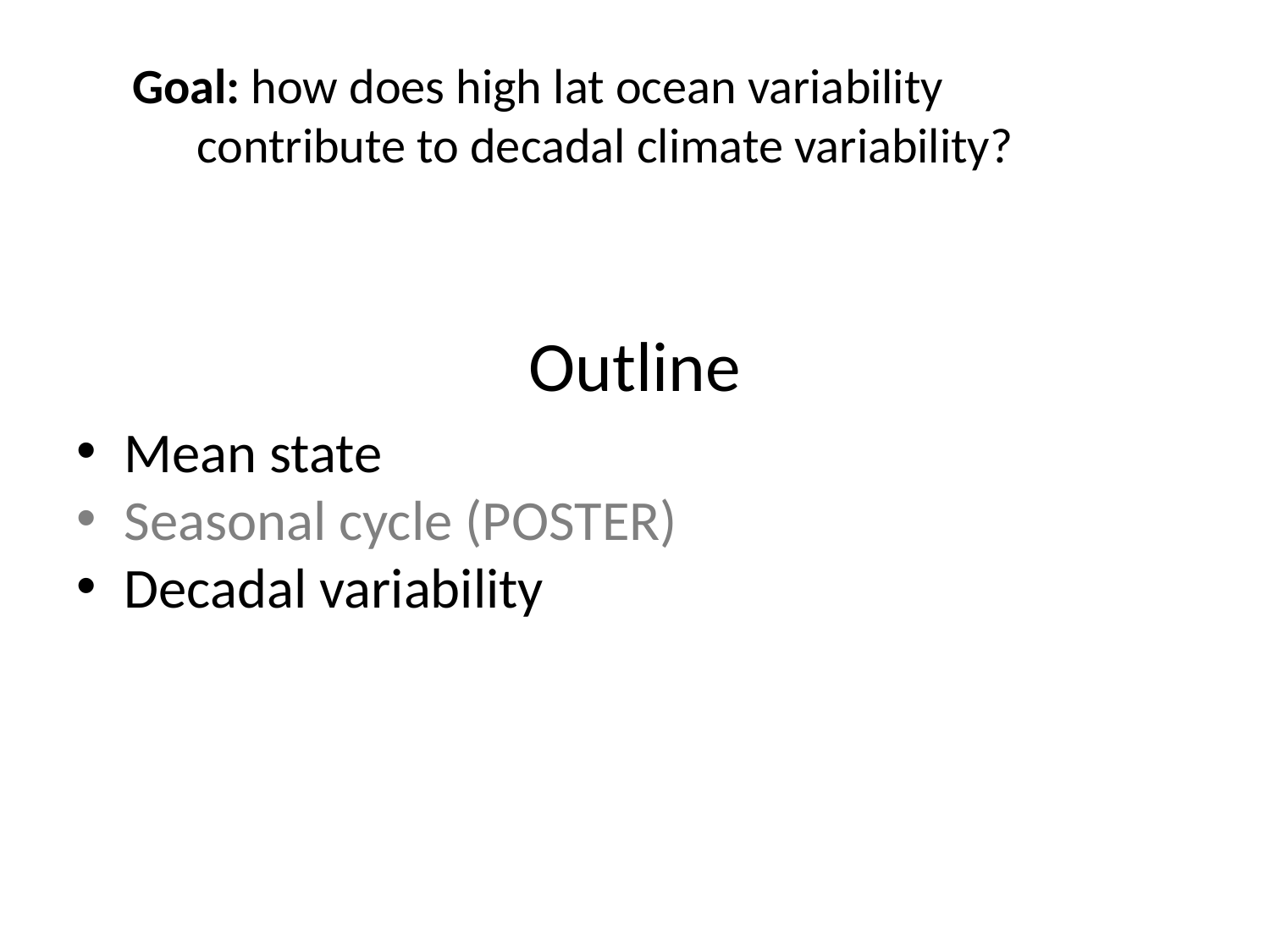

Goal: how does high lat ocean variability contribute to decadal climate variability?
# Outline
Mean state
Seasonal cycle (POSTER)
Decadal variability